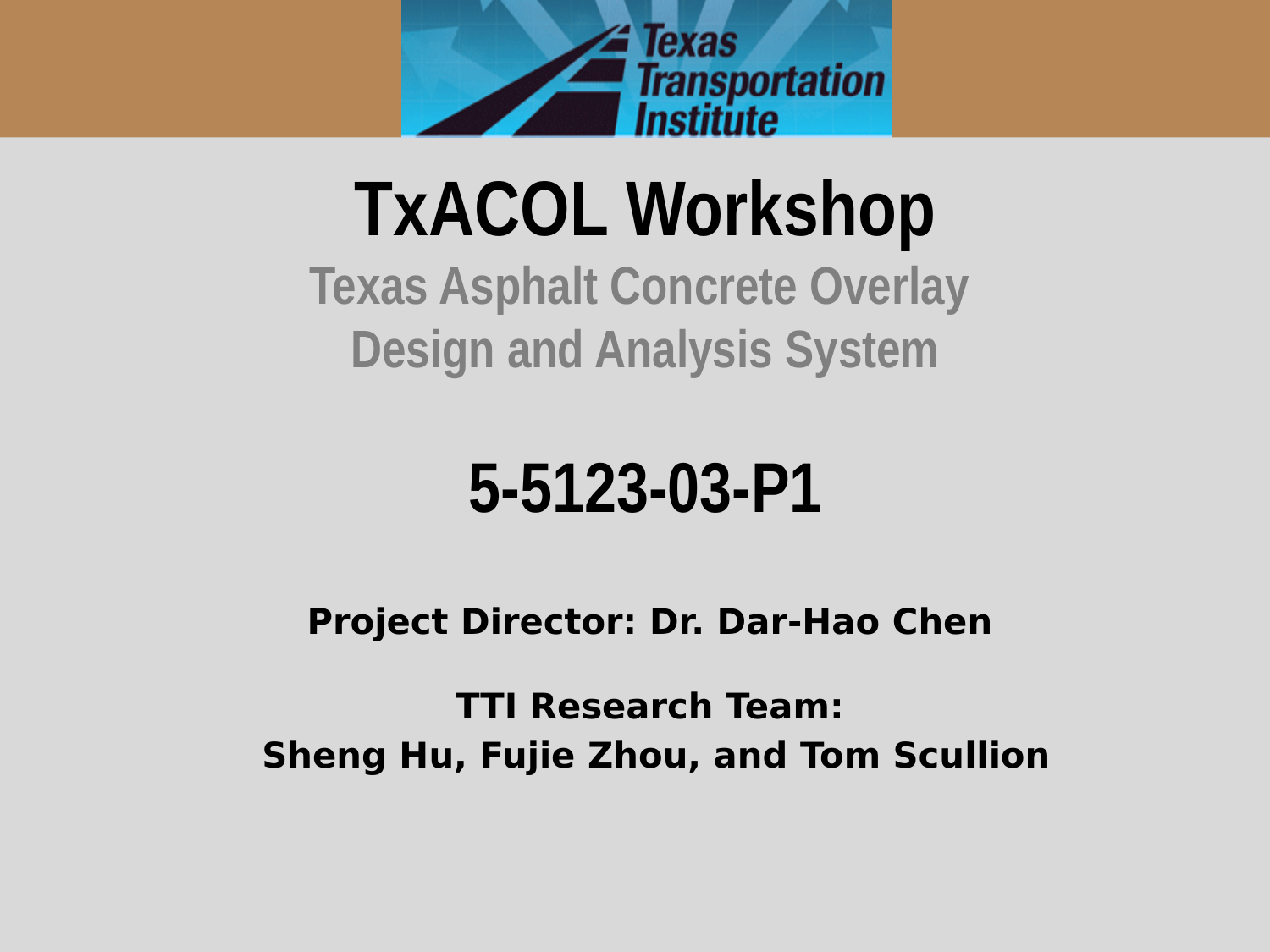

# TxACOL Workshop Texas Asphalt Concrete Overlay Design and Analysis System 5-5123-03-P1
Project Director: Dr. Dar-Hao Chen

TTI Research Team:
Sheng Hu, Fujie Zhou, and Tom Scullion